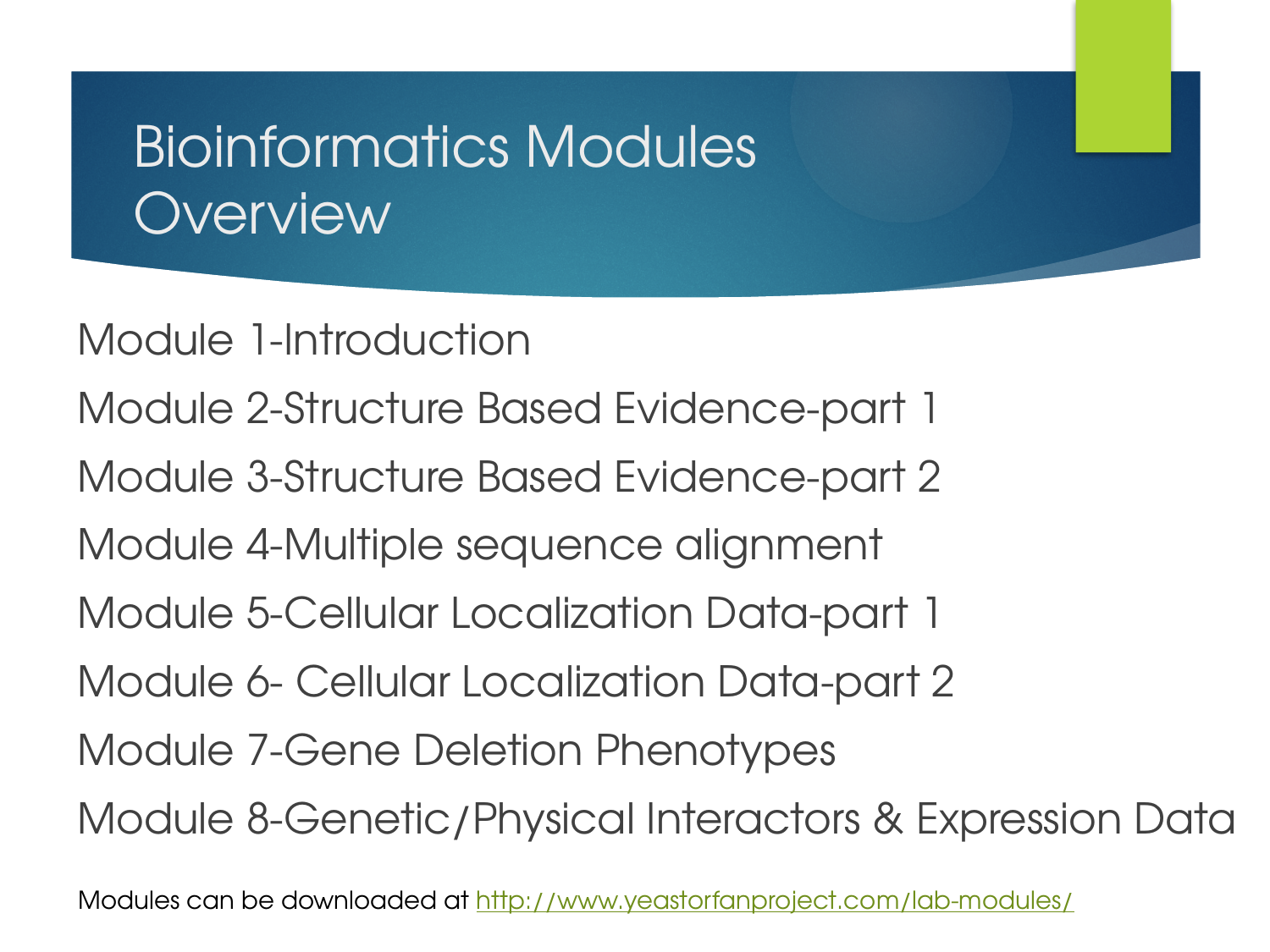

# Bioinformatics Modules Overview
Module 1-Introduction
Module 2-Structure Based Evidence-part 1
Module 3-Structure Based Evidence-part 2
Module 4-Multiple sequence alignment
Module 5-Cellular Localization Data-part 1
Module 6- Cellular Localization Data-part 2
Module 7-Gene Deletion Phenotypes
Module 8-Genetic/Physical Interactors & Expression Data
Modules can be downloaded at http://www.yeastorfanproject.com/lab-modules/